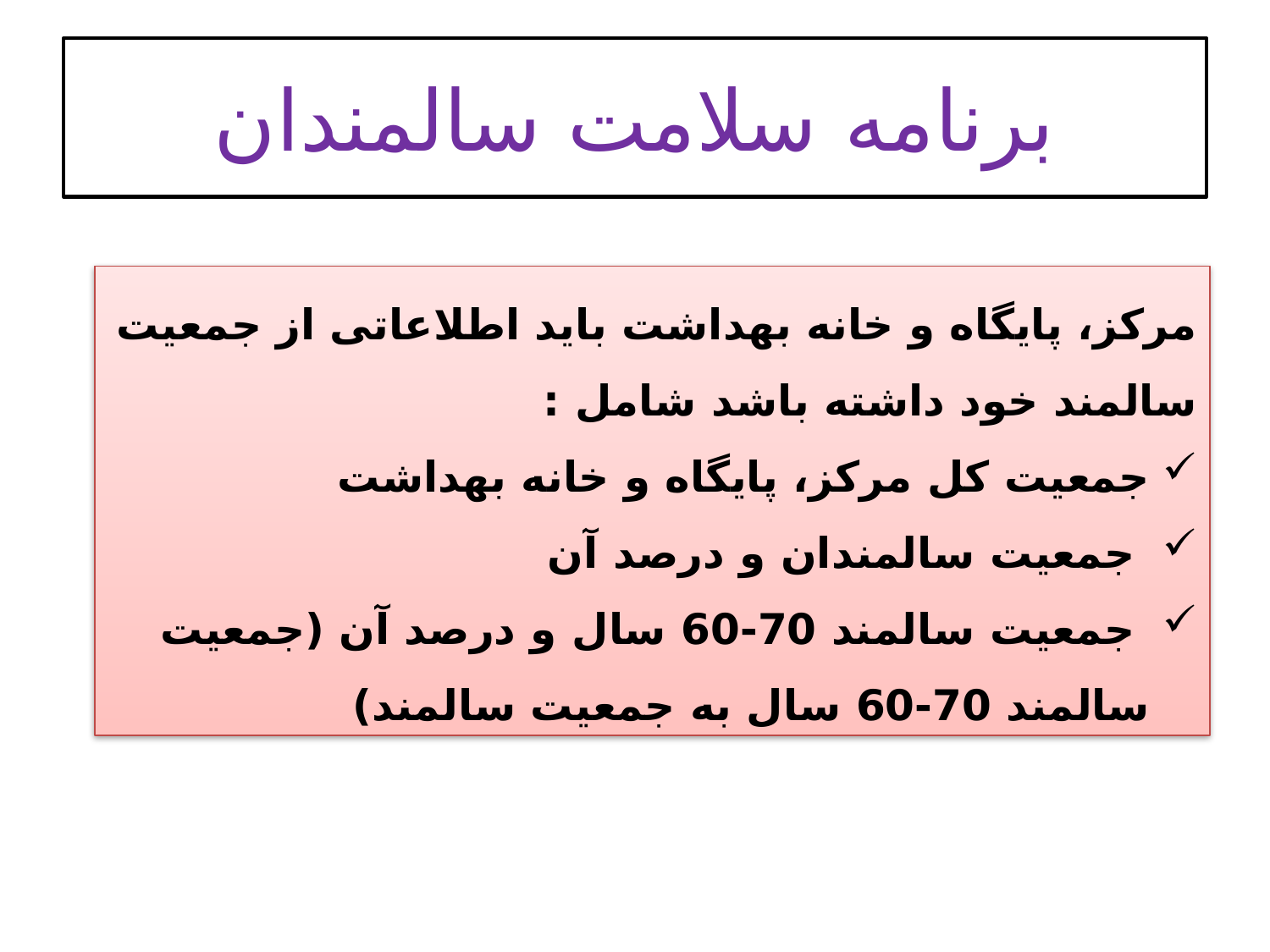

# برنامه سلامت سالمندان
مرکز، پایگاه و خانه بهداشت باید اطلاعاتی از جمعیت سالمند خود داشته باشد شامل :
جمعیت کل مرکز، پایگاه و خانه بهداشت
 جمعیت سالمندان و درصد آن
 جمعیت سالمند 70-60 سال و درصد آن (جمعیت سالمند 70-60 سال به جمعیت سالمند)